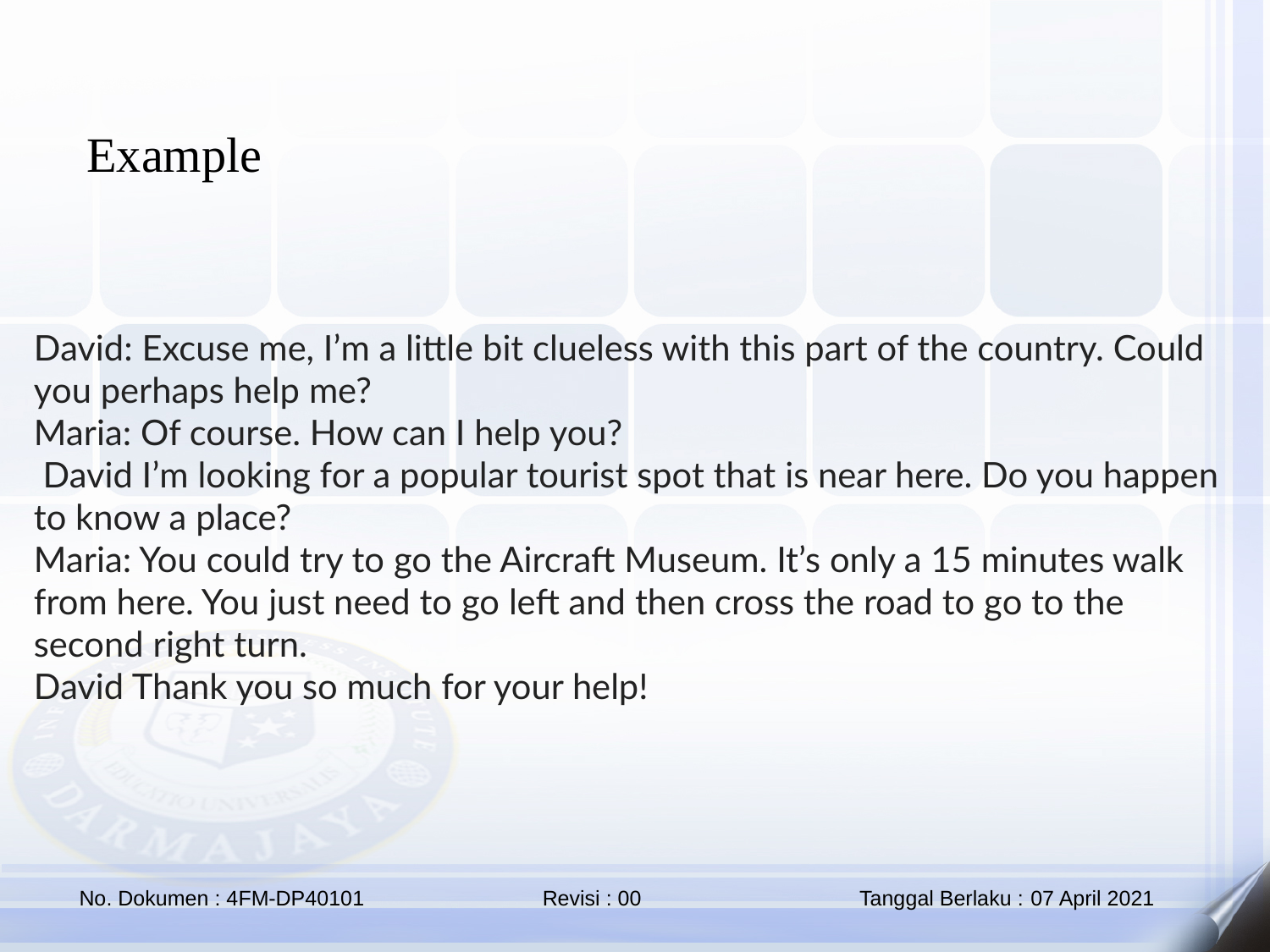

Example
David: Excuse me, I’m a little bit clueless with this part of the country. Could you perhaps help me?
Maria: Of course. How can I help you?
 David I’m looking for a popular tourist spot that is near here. Do you happen to know a place?
Maria: You could try to go the Aircraft Museum. It’s only a 15 minutes walk from here. You just need to go left and then cross the road to go to the second right turn.
David Thank you so much for your help!